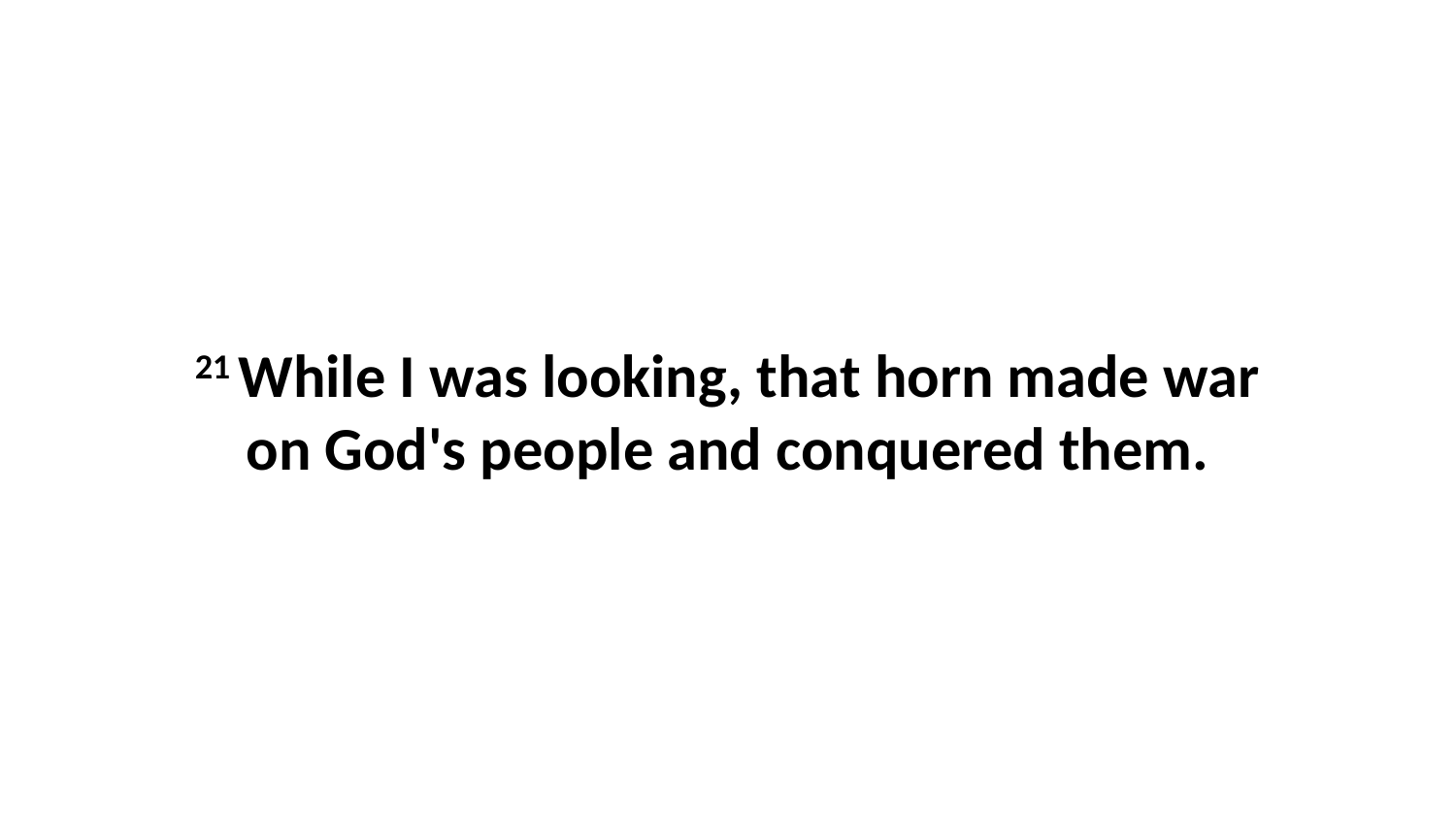

21 While I was looking, that horn made war on God's people and conquered them.